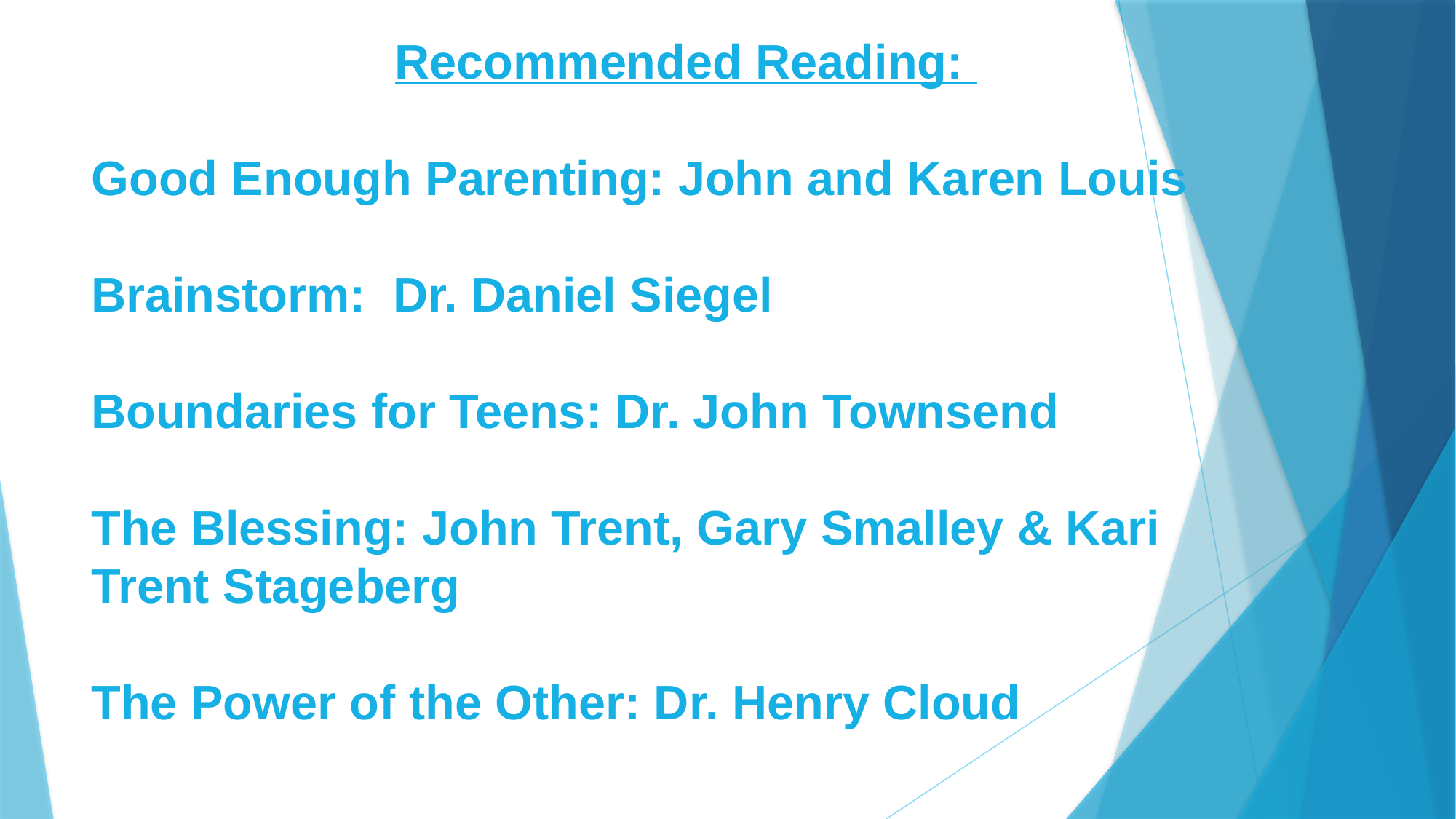

Recommended Reading:

Good Enough Parenting: John and Karen Louis

Brainstorm:  Dr. Daniel Siegel

Boundaries for Teens: Dr. John Townsend

The Blessing: John Trent, Gary Smalley & Kari Trent Stageberg

The Power of the Other: Dr. Henry Cloud